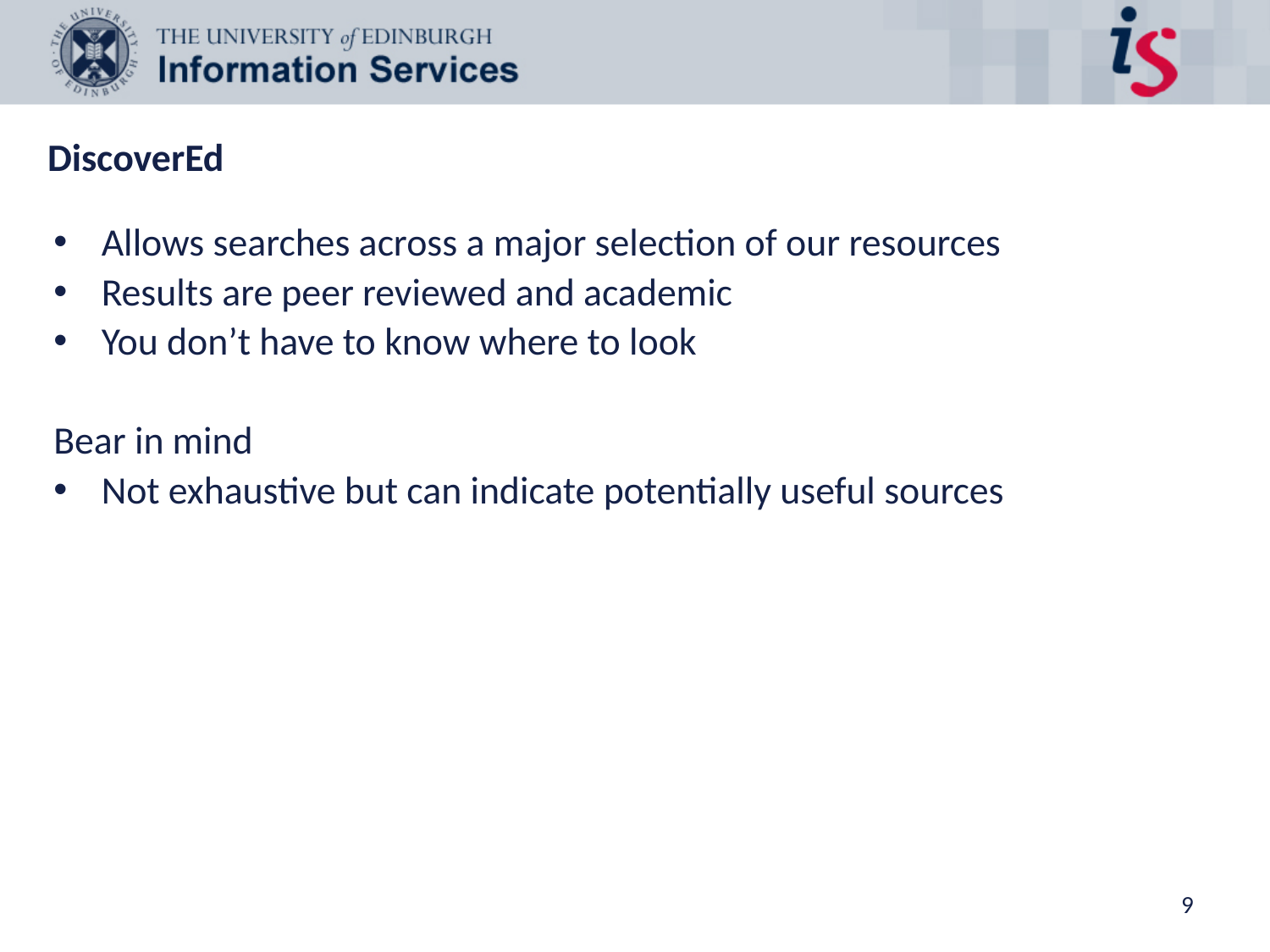

DiscoverEd

Allows searches across a major selection of our resources
Results are peer reviewed and academic
You don’t have to know where to look

Bear in mind
Not exhaustive but can indicate potentially useful sources

9